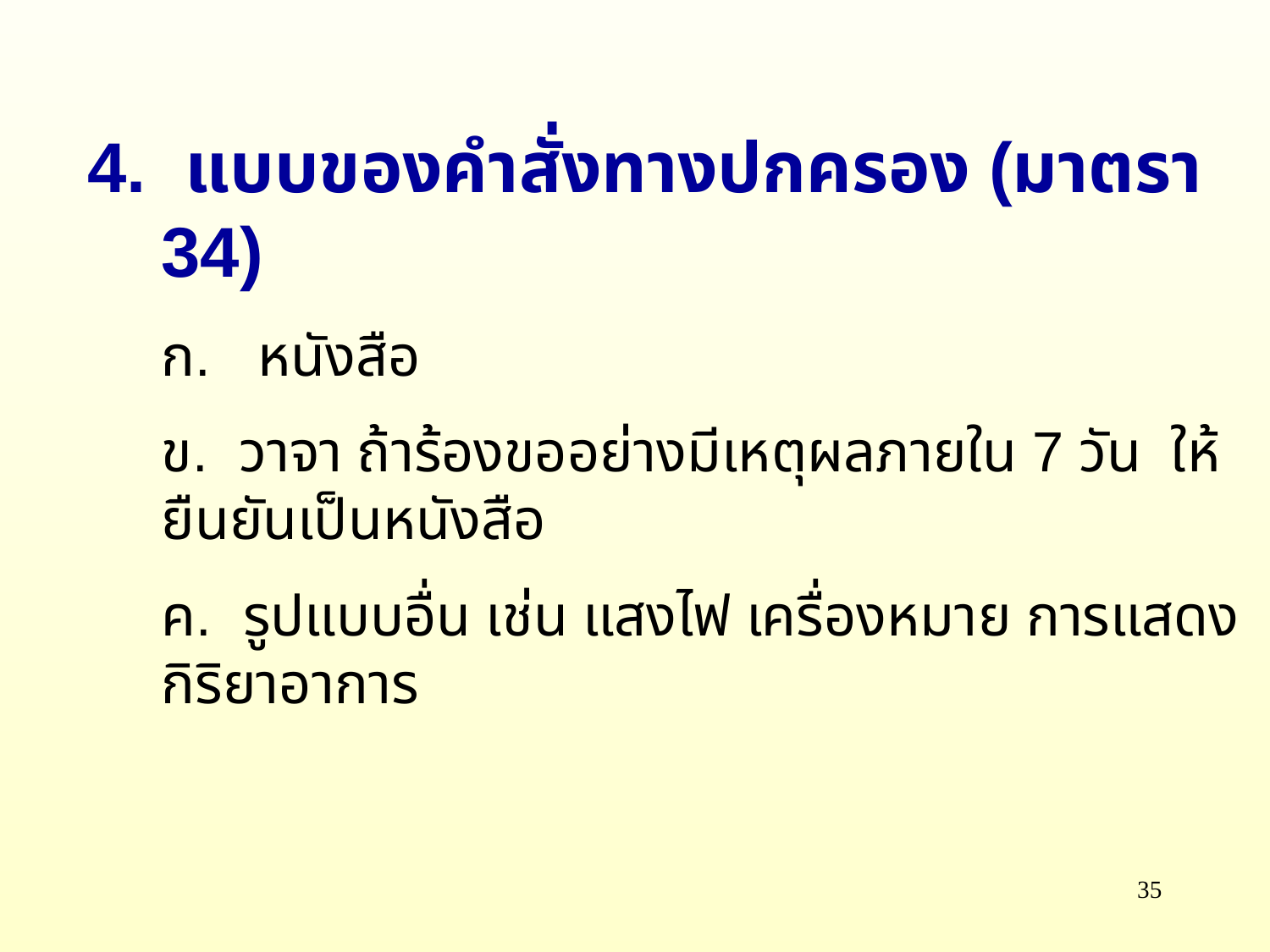

4.  แบบของคำสั่งทางปกครอง (มาตรา 34)
	ก.   หนังสือ
	ข.  วาจา ถ้าร้องขออย่างมีเหตุผลภายใน 7 วัน  ให้ยืนยันเป็นหนังสือ
	ค.  รูปแบบอื่น เช่น แสงไฟ เครื่องหมาย การแสดงกิริยาอาการ
35